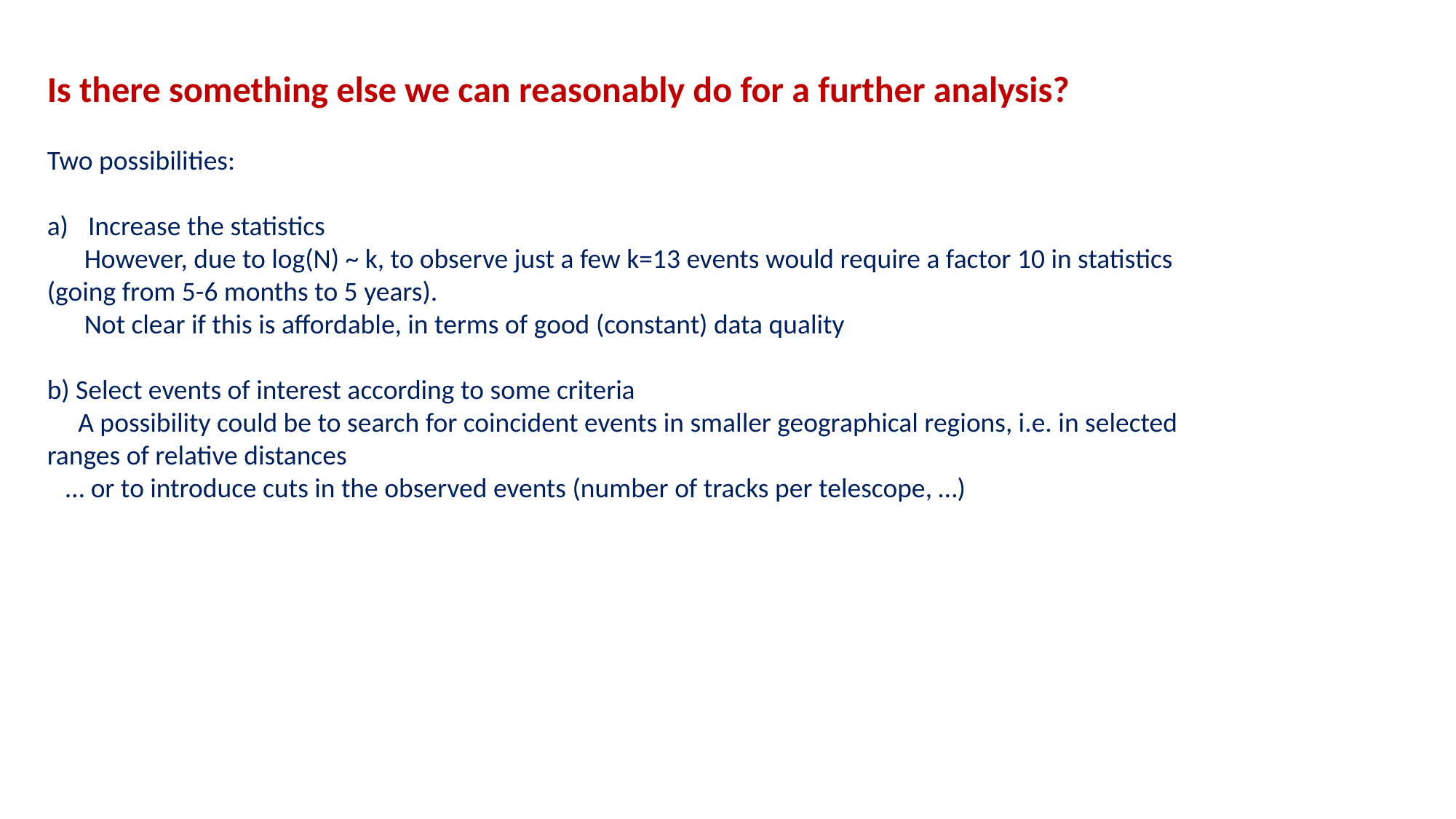

Is there something else we can reasonably do for a further analysis?

Two possibilities:

Increase the statistics
      However, due to log(N) ~ k, to observe just a few k=13 events would require a factor 10 in statistics (going from 5-6 months to 5 years).
      Not clear if this is affordable, in terms of good (constant) data quality

b) Select events of interest according to some criteria
     A possibility could be to search for coincident events in smaller geographical regions, i.e. in selected ranges of relative distances
   … or to introduce cuts in the observed events (number of tracks per telescope, …)